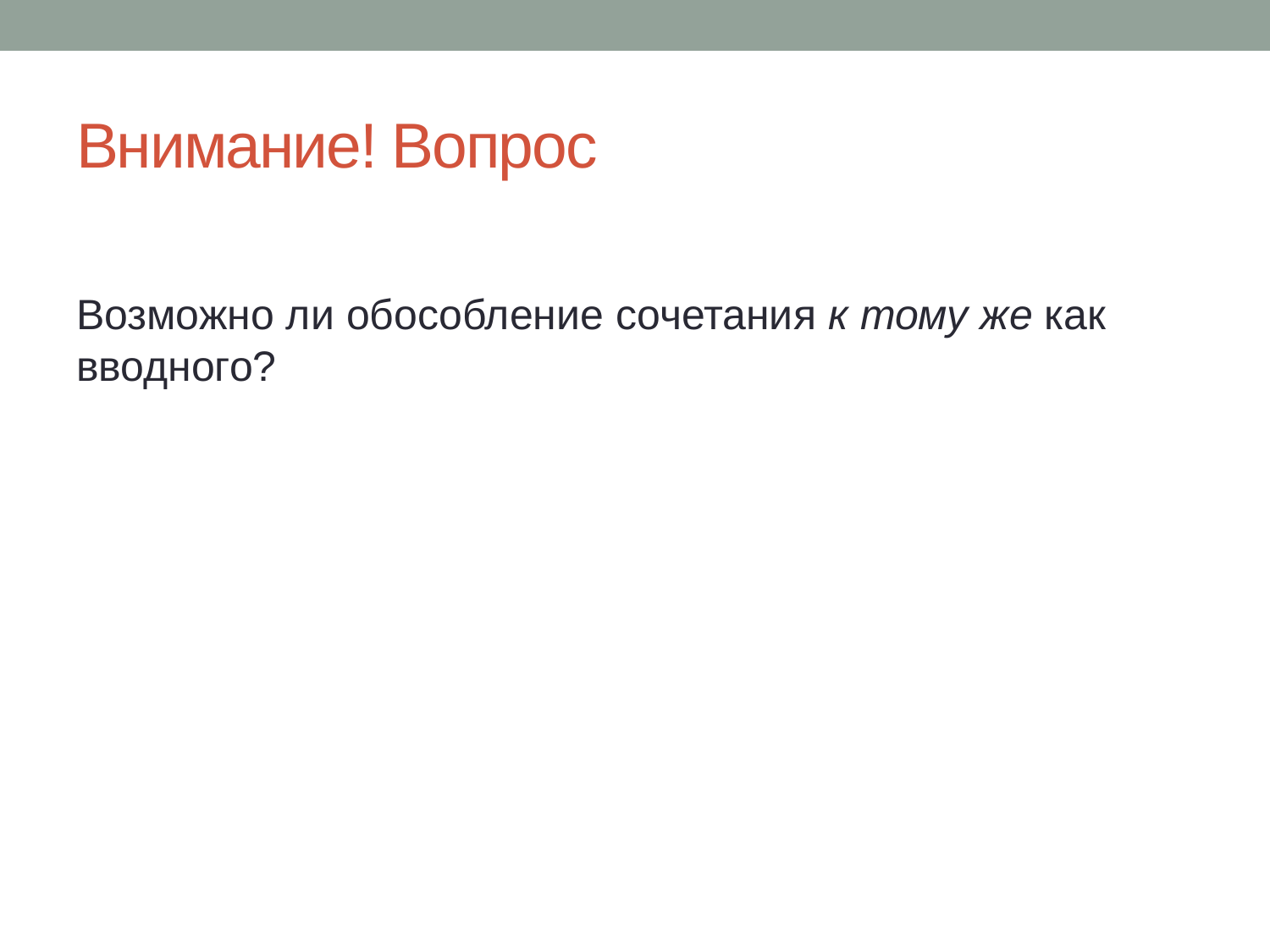

# Внимание! Вопрос

Возможно ли обособление сочетания к тому же как вводного?